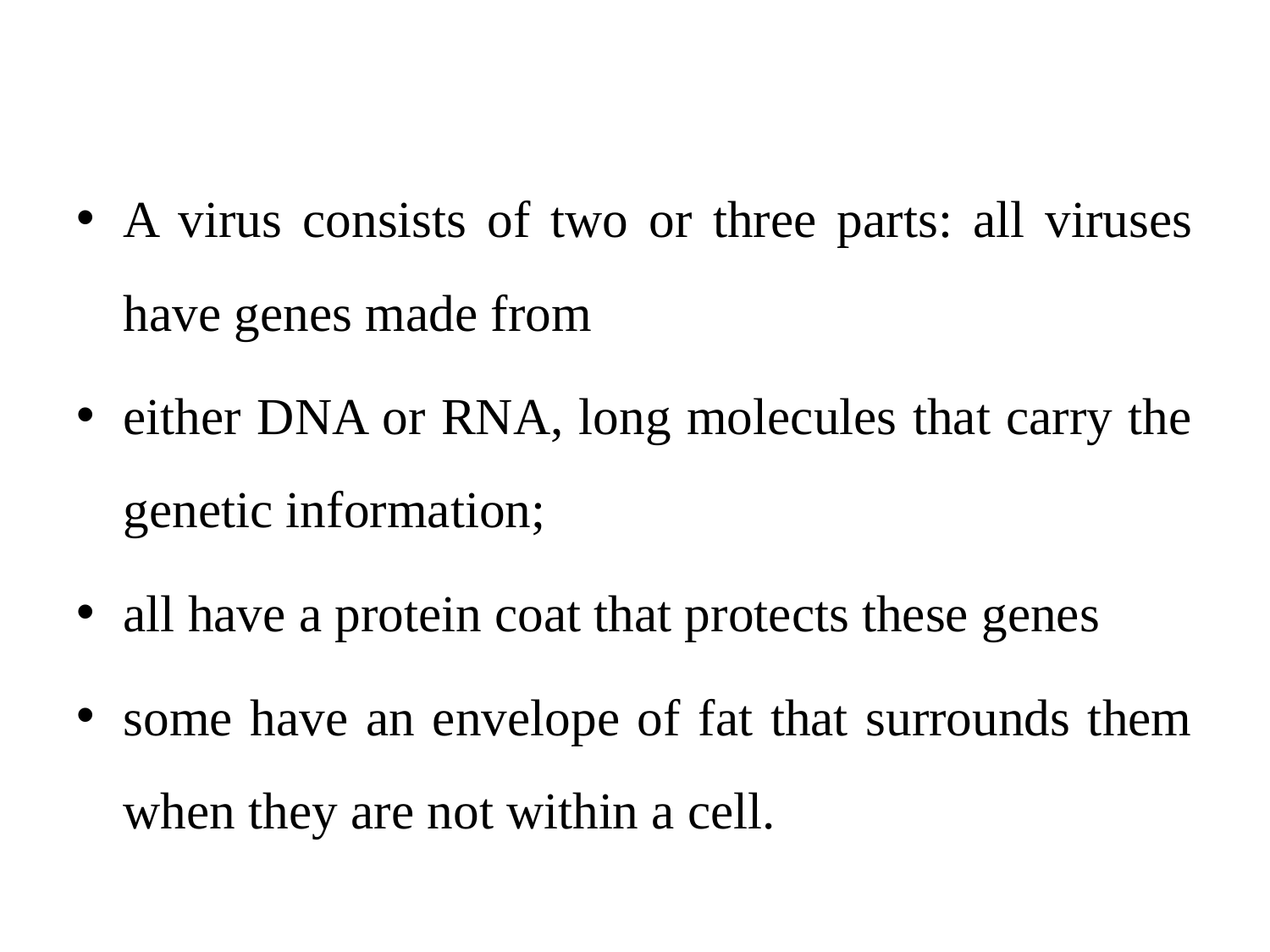

A virus consists of two or three parts: all viruses have genes made from
either DNA or RNA, long molecules that carry the genetic information;
all have a protein coat that protects these genes
some have an envelope of fat that surrounds them when they are not within a cell.